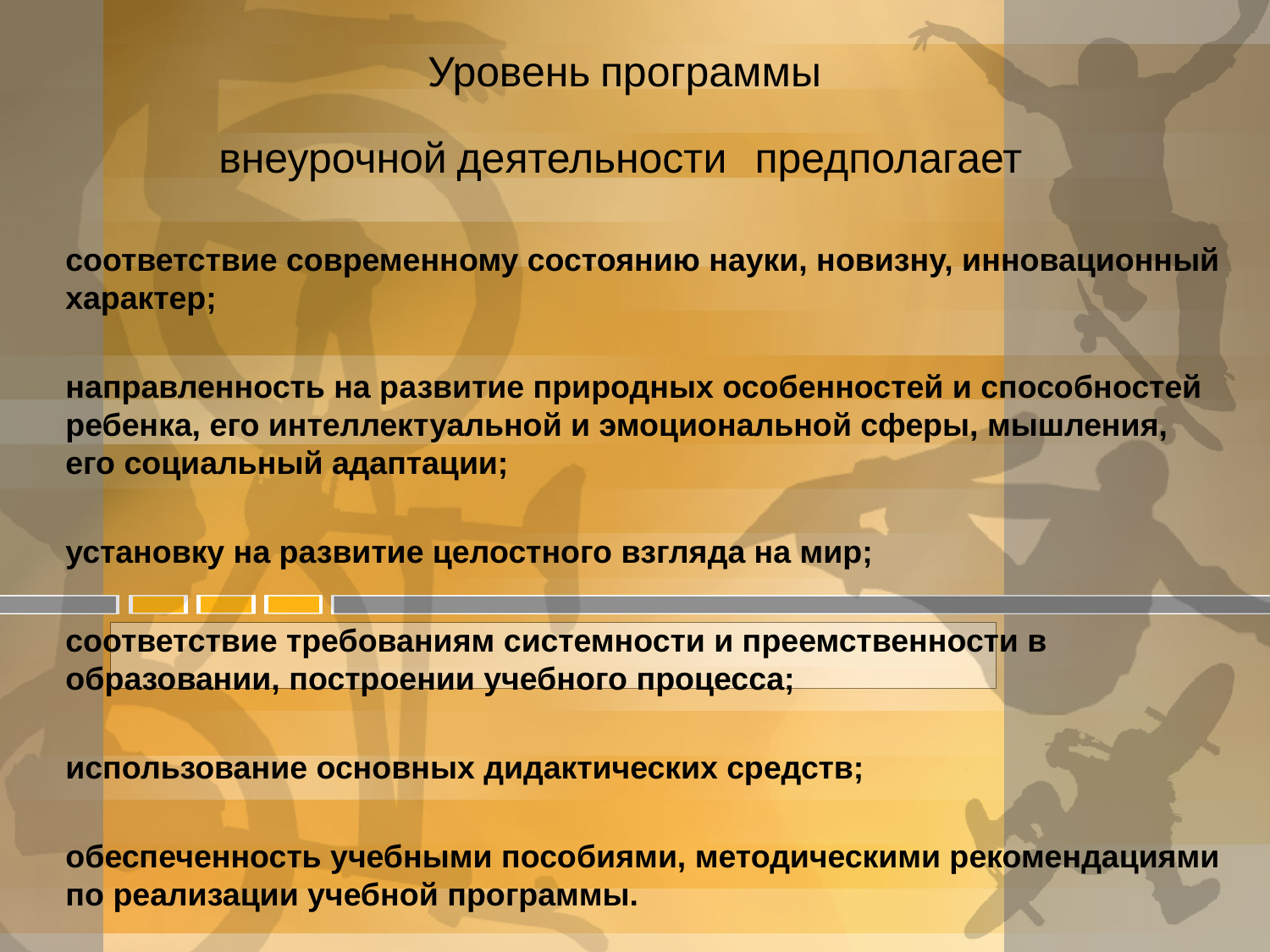

# Уровень программы внеурочной деятельности  предполагает
соответствие современному состоянию науки, новизну, инновационный характер;

направленность на развитие природных особенностей и способностей ребенка, его интеллектуальной и эмоциональной сферы, мышления, его социальный адаптации;

установку на развитие целостного взгляда на мир;

соответствие требованиям системности и преемственности в образовании, построении учебного процесса;

использование основных дидактических средств;

обеспеченность учебными пособиями, методическими рекомендациями по реализации учебной программы.